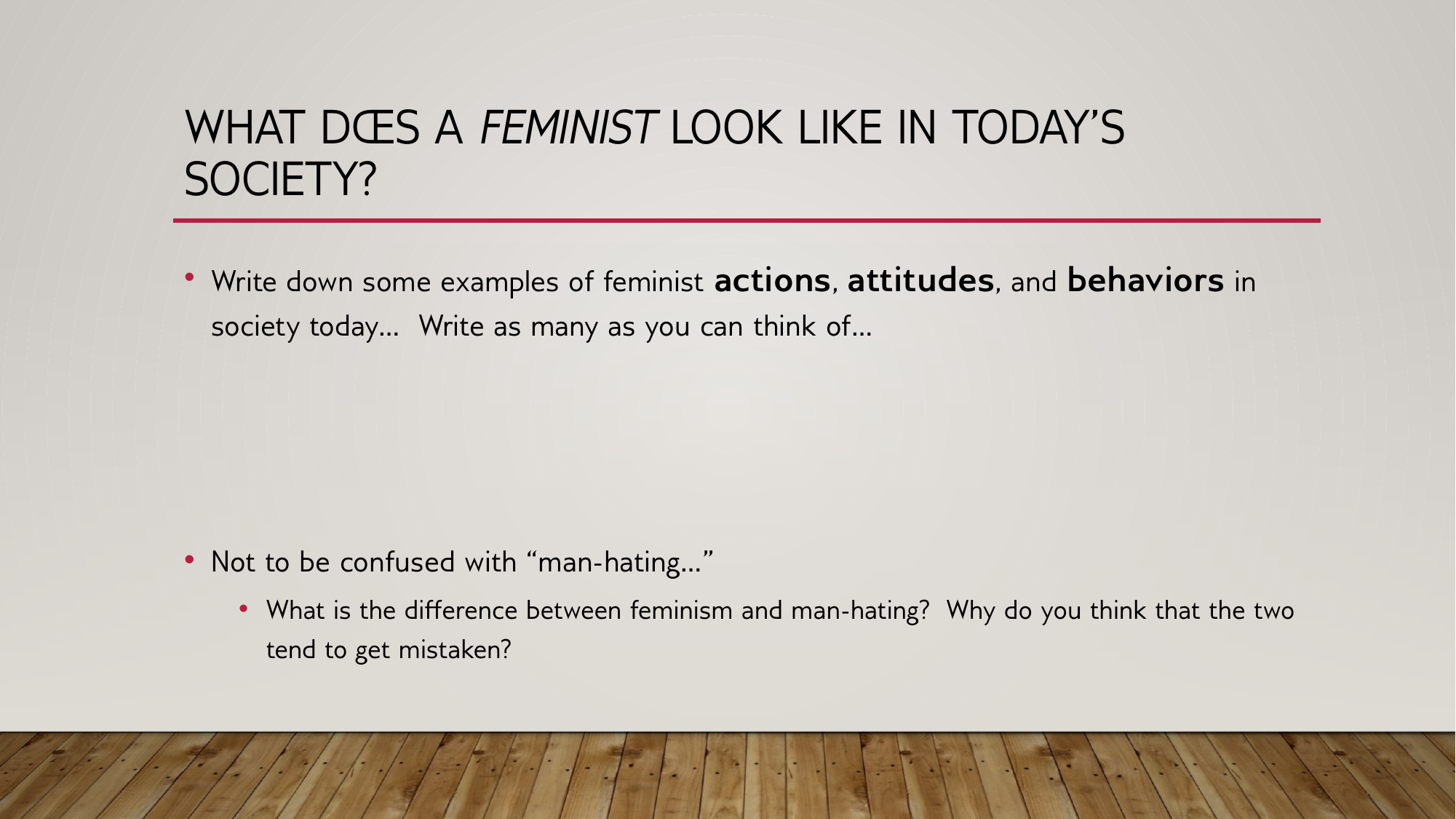

# What does a Feminist look like in today’s society?
Write down some examples of feminist actions, attitudes, and behaviors in society today…  Write as many as you can think of…

Not to be confused with “man-hating…”
What is the difference between feminism and man-hating?  Why do you think that the two tend to get mistaken?